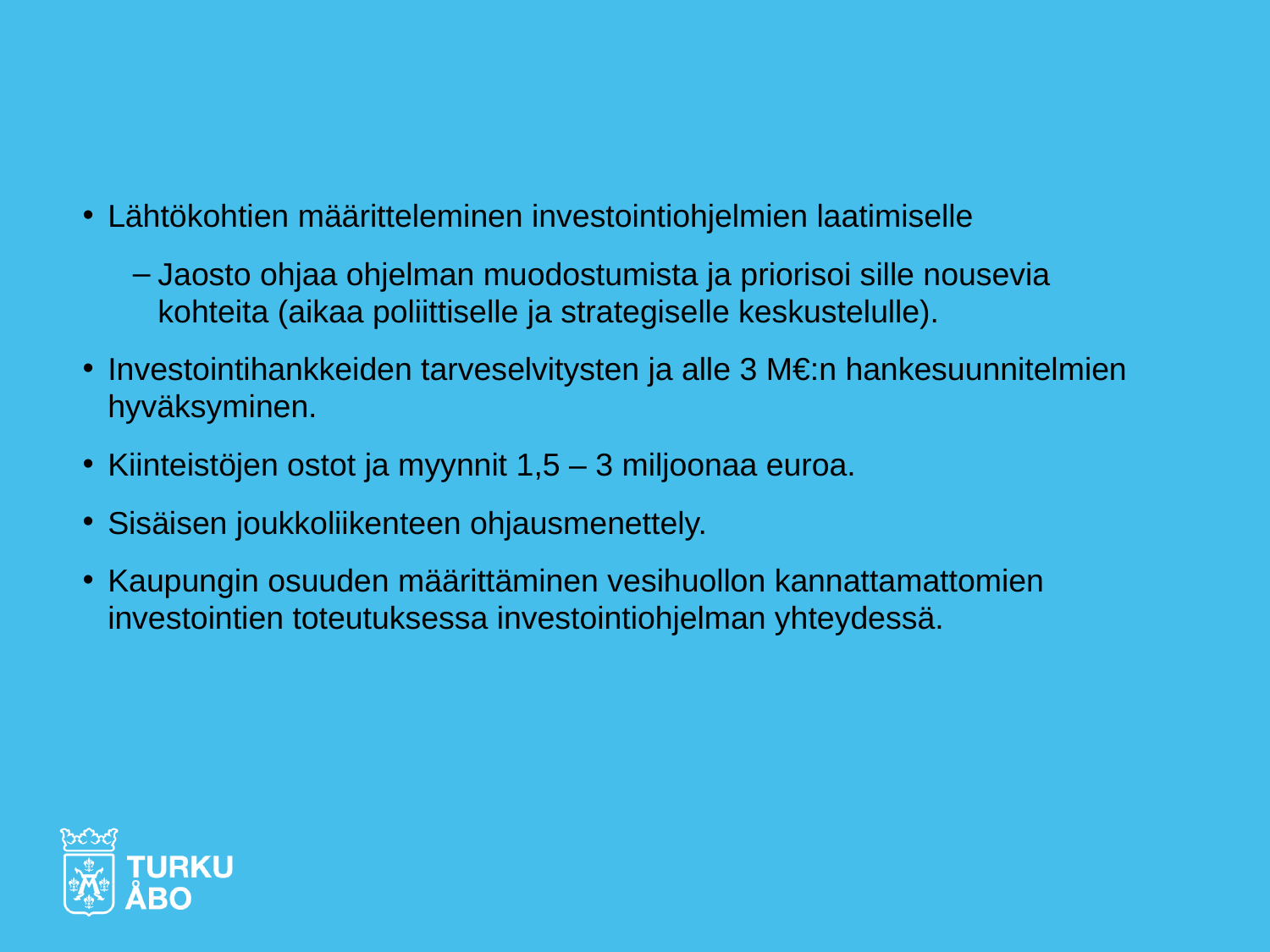

Lähtökohtien määritteleminen investointiohjelmien laatimiselle
Jaosto ohjaa ohjelman muodostumista ja priorisoi sille nousevia kohteita (aikaa poliittiselle ja strategiselle keskustelulle).
Investointihankkeiden tarveselvitysten ja alle 3 M€:n hankesuunnitelmien hyväksyminen.
Kiinteistöjen ostot ja myynnit 1,5 – 3 miljoonaa euroa.
Sisäisen joukkoliikenteen ohjausmenettely.
Kaupungin osuuden määrittäminen vesihuollon kannattamattomien investointien toteutuksessa investointiohjelman yhteydessä.